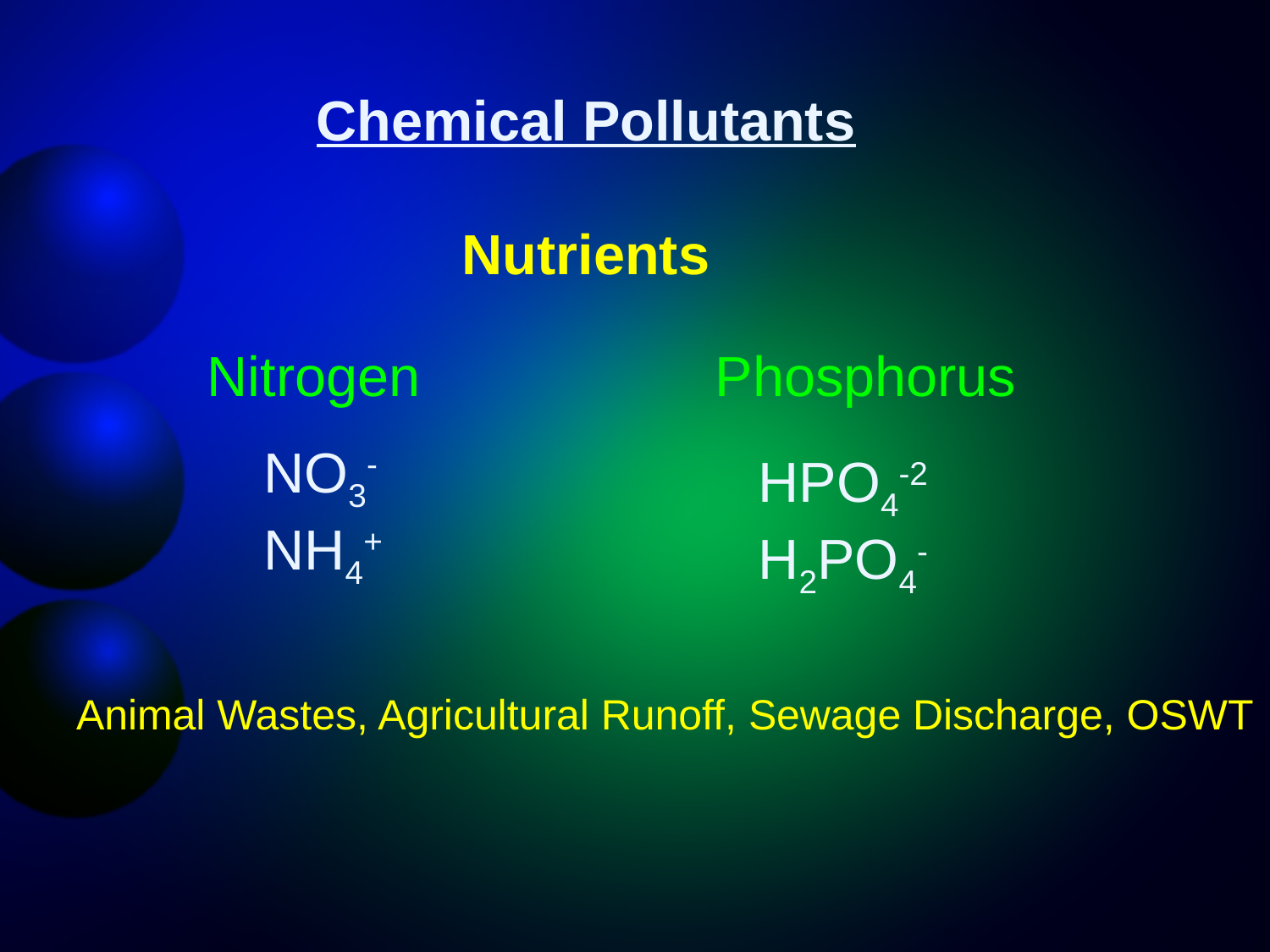

Chemical Pollutants
Nutrients
Nitrogen 			Phosphorus
NO3-
NH4+
HPO4-2
H2PO4-
Animal Wastes, Agricultural Runoff, Sewage Discharge, OSWT